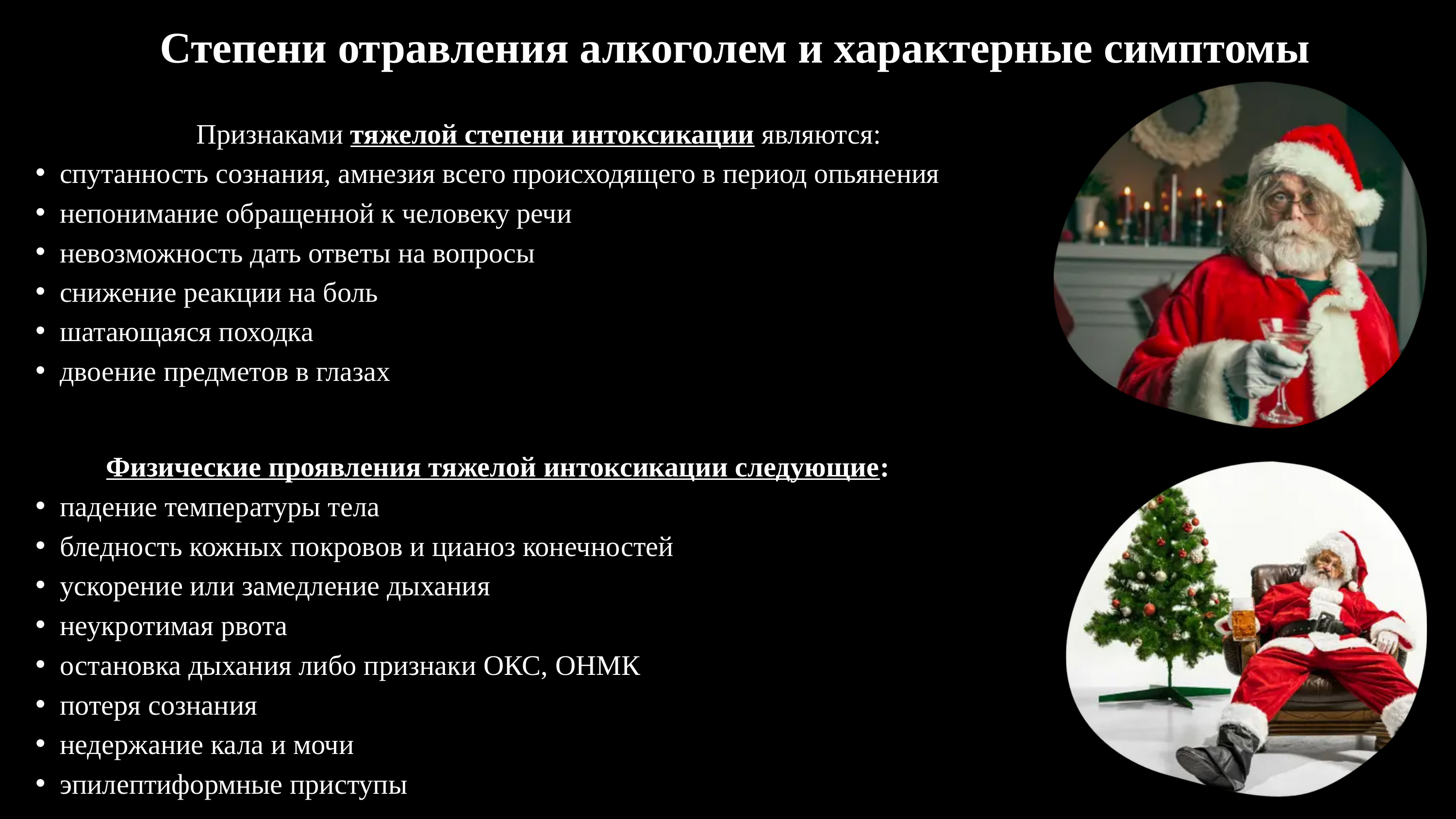

Степени отравления алкоголем и характерные симптомы

Признаками тяжелой степени интоксикации являются:
спутанность сознания, амнезия всего происходящего в период опьянения
непонимание обращенной к человеку речи
невозможность дать ответы на вопросы
снижение реакции на боль
шатающаяся походка
двоение предметов в глазах
Физические проявления тяжелой интоксикации следующие:
падение температуры тела
бледность кожных покровов и цианоз конечностей
ускорение или замедление дыхания
неукротимая рвота
остановка дыхания либо признаки ОКС, ОНМК
потеря сознания
недержание кала и мочи
эпилептиформные приступы